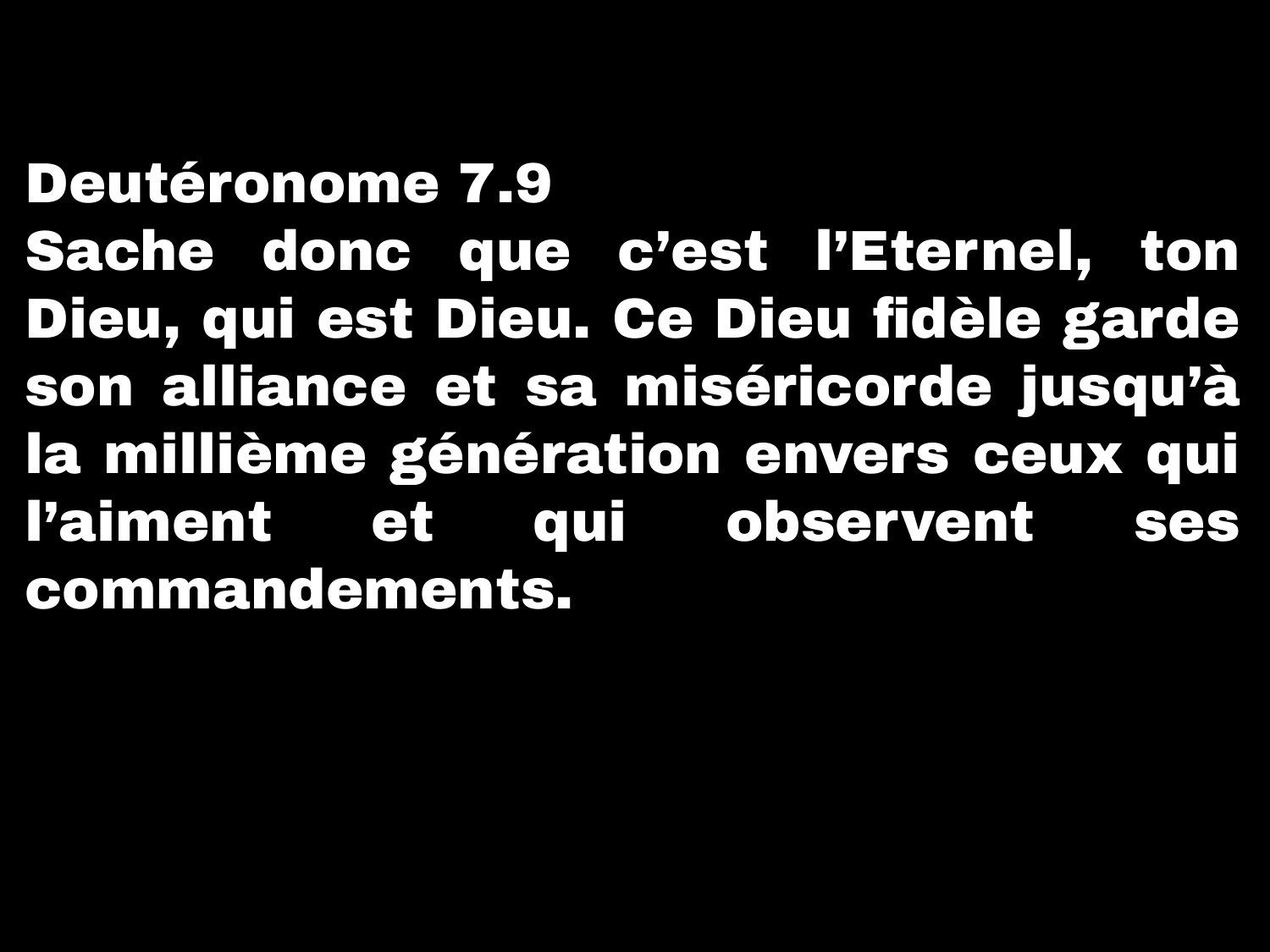

Deutéronome 7.9
Sache donc que c’est l’Eternel, ton Dieu, qui est Dieu. Ce Dieu fidèle garde son alliance et sa miséricorde jusqu’à la millième génération envers ceux qui l’aiment et qui observent ses commandements.